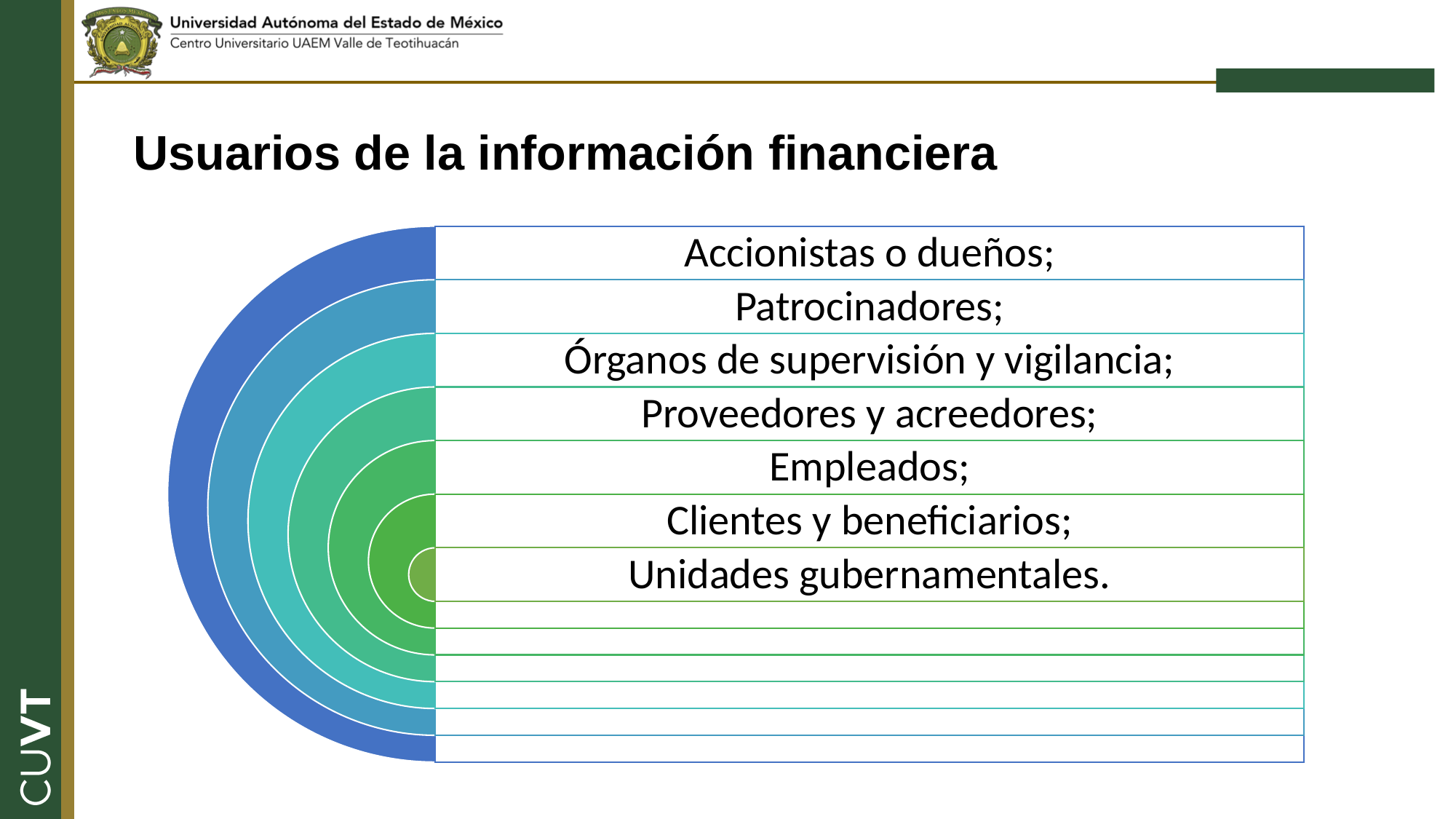

Usuarios de la información financiera
Accionistas o dueños;
Patrocinadores;
Órganos de supervisión y vigilancia;
Proveedores y acreedores;
Empleados;
Clientes y beneficiarios;
Unidades gubernamentales.